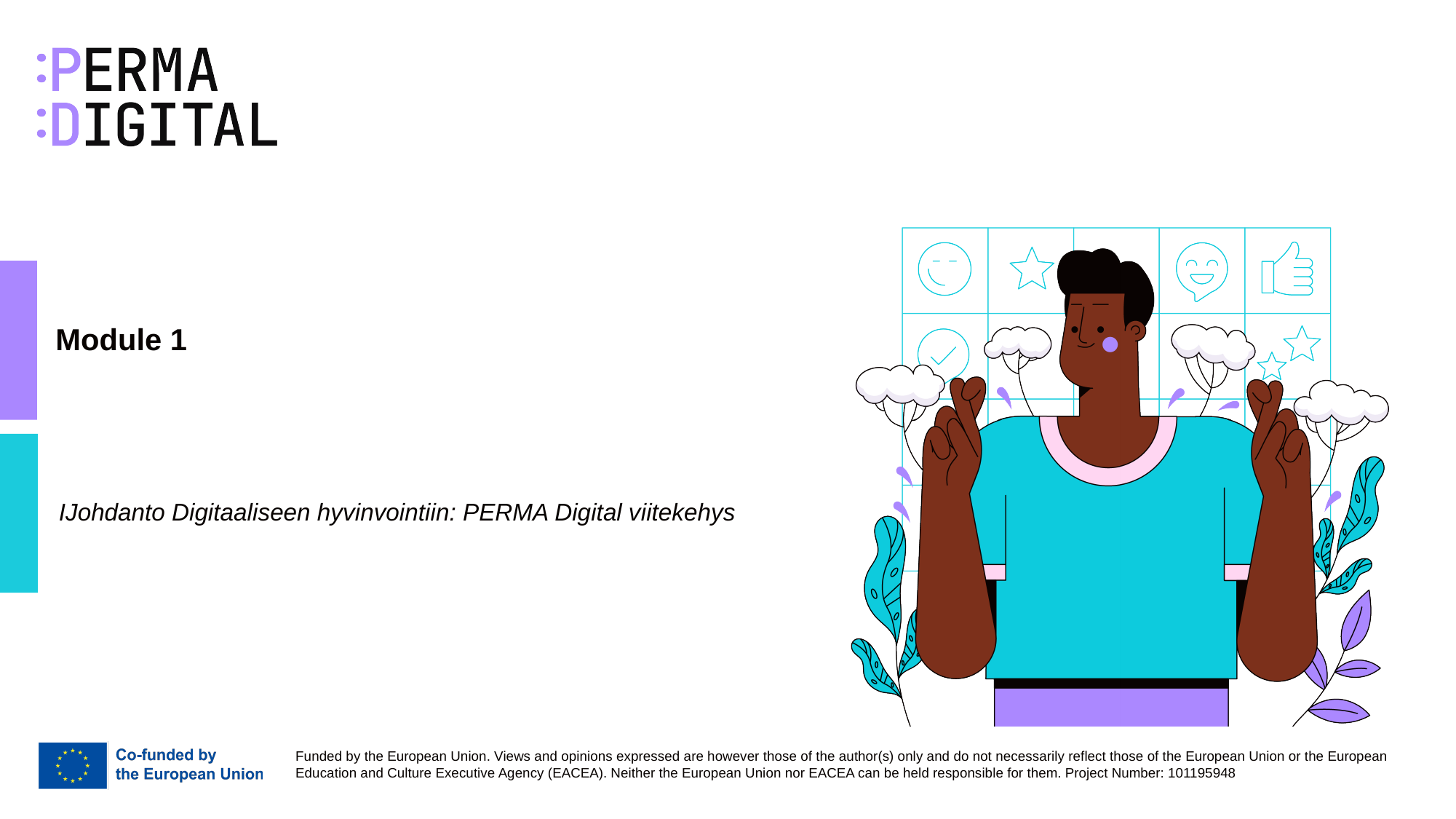

# Module 1
IJohdanto Digitaaliseen hyvinvointiin: PERMA Digital viitekehys